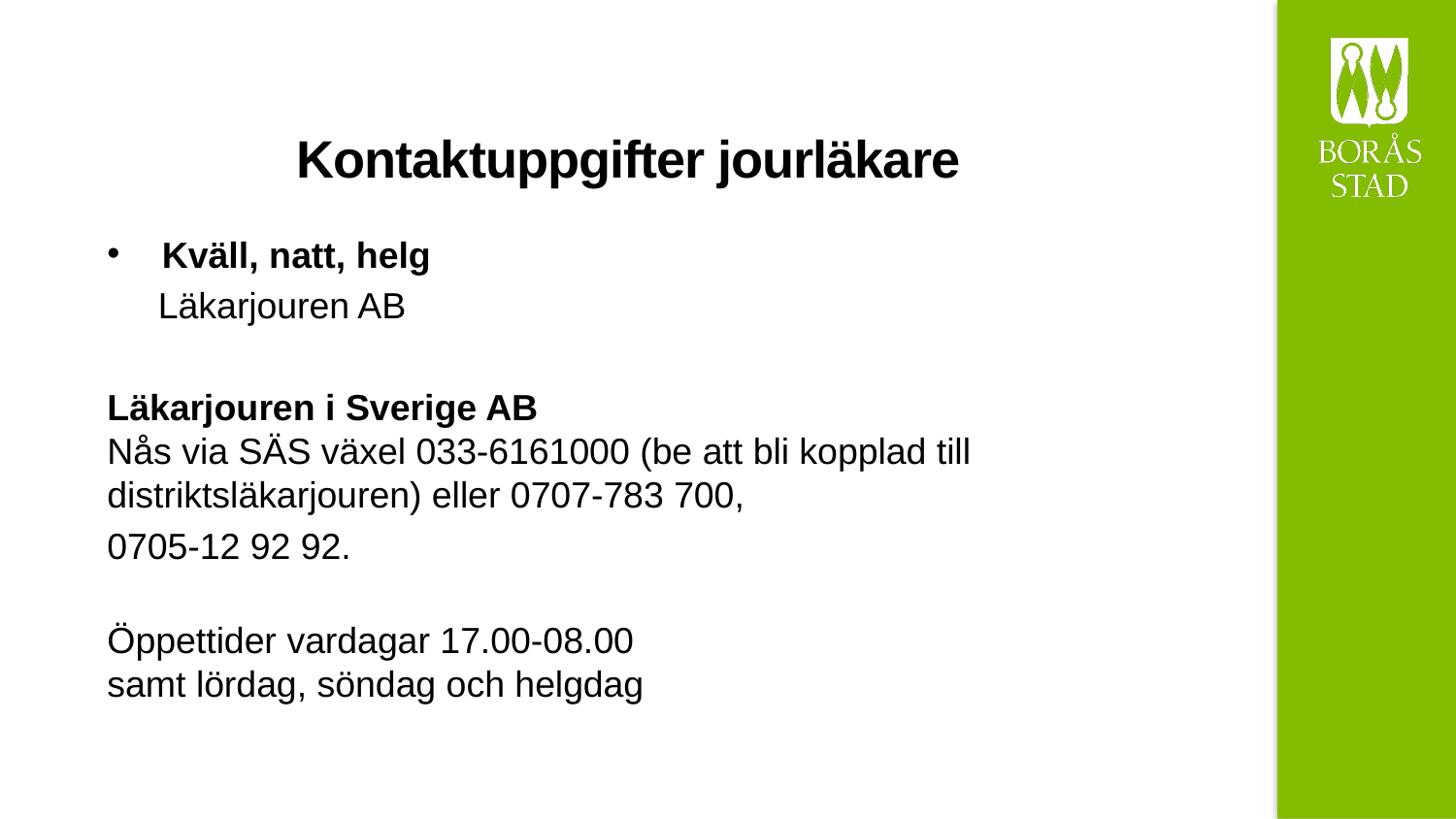

# Kontaktuppgifter jourläkare
Kväll, natt, helg
     Läkarjouren AB

Läkarjouren i Sverige AB
Nås via SÄS växel 033-6161000 (be att bli kopplad till distriktsläkarjouren) eller 0707-783 700,
0705-12 92 92.
Öppettider vardagar 17.00-08.00
samt lördag, söndag och helgdag